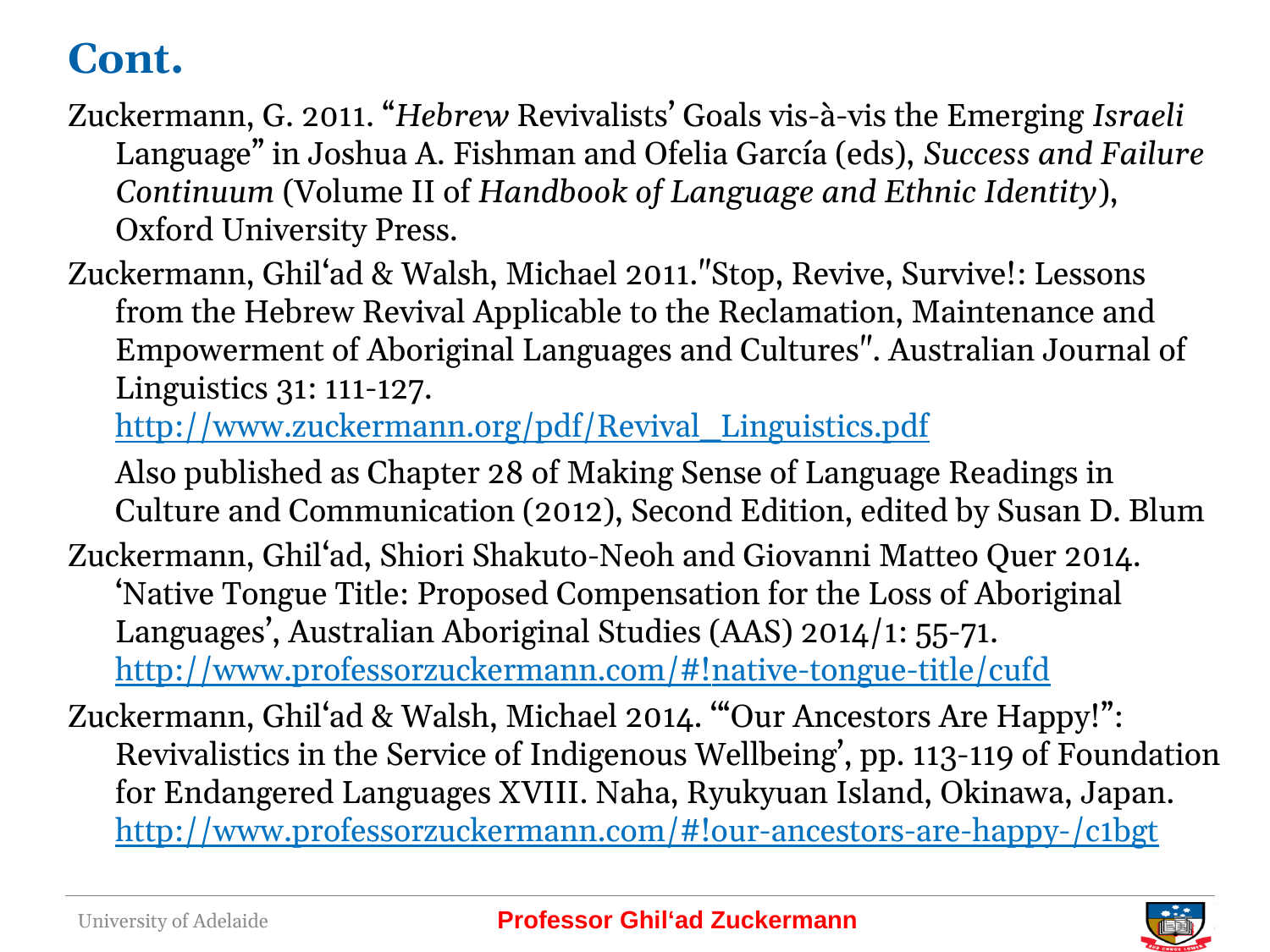

# Cont.
Zuckermann, G. 2011. “Hebrew Revivalists’ Goals vis-à-vis the Emerging Israeli Language” in Joshua A. Fishman and Ofelia García (eds), Success and Failure Continuum (Volume II of Handbook of Language and Ethnic Identity), Oxford University Press.
Zuckermann, Ghil‘ad & Walsh, Michael 2011."Stop, Revive, Survive!: Lessons from the Hebrew Revival Applicable to the Reclamation, Maintenance and Empowerment of Aboriginal Languages and Cultures". Australian Journal of Linguistics 31: 111-127. http://www.zuckermann.org/pdf/Revival_Linguistics.pdf
	Also published as Chapter 28 of Making Sense of Language Readings in Culture and Communication (2012), Second Edition, edited by Susan D. Blum
Zuckermann, Ghil‘ad, Shiori Shakuto-Neoh and Giovanni Matteo Quer 2014. ‘Native Tongue Title: Proposed Compensation for the Loss of Aboriginal Languages’, Australian Aboriginal Studies (AAS) 2014/1: 55-71. http://www.professorzuckermann.com/#!native-tongue-title/cufd
Zuckermann, Ghil‘ad & Walsh, Michael 2014. ‘“Our Ancestors Are Happy!”: Revivalistics in the Service of Indigenous Wellbeing’, pp. 113-119 of Foundation for Endangered Languages XVIII. Naha, Ryukyuan Island, Okinawa, Japan. http://www.professorzuckermann.com/#!our-ancestors-are-happy-/c1bgt
University of Adelaide
55
Professor Ghil‘ad Zuckermann